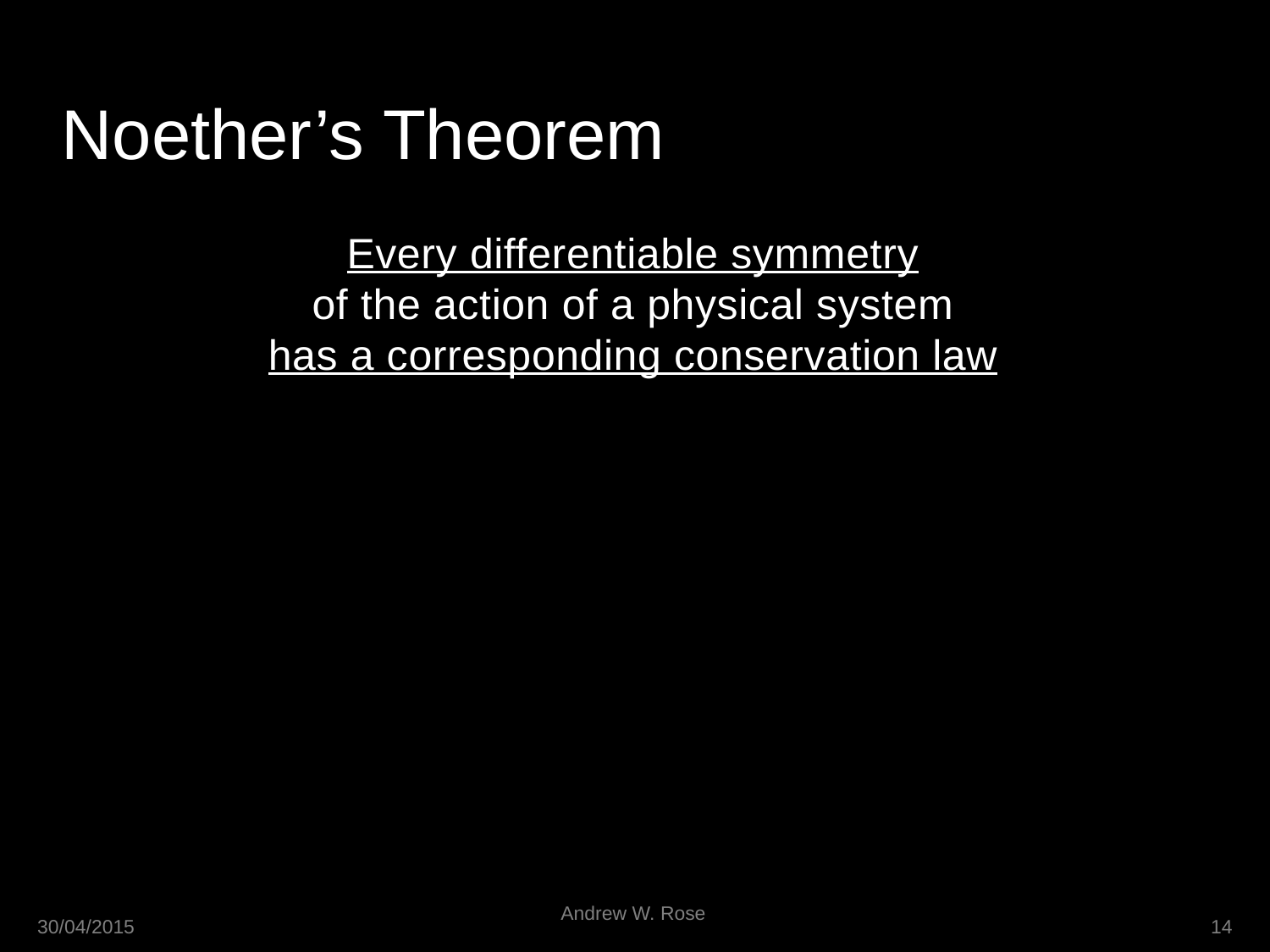

# Noether’s Theorem
Every differentiable symmetry
of the action of a physical system
has a corresponding conservation law
Andrew W. Rose
30/04/2015
14